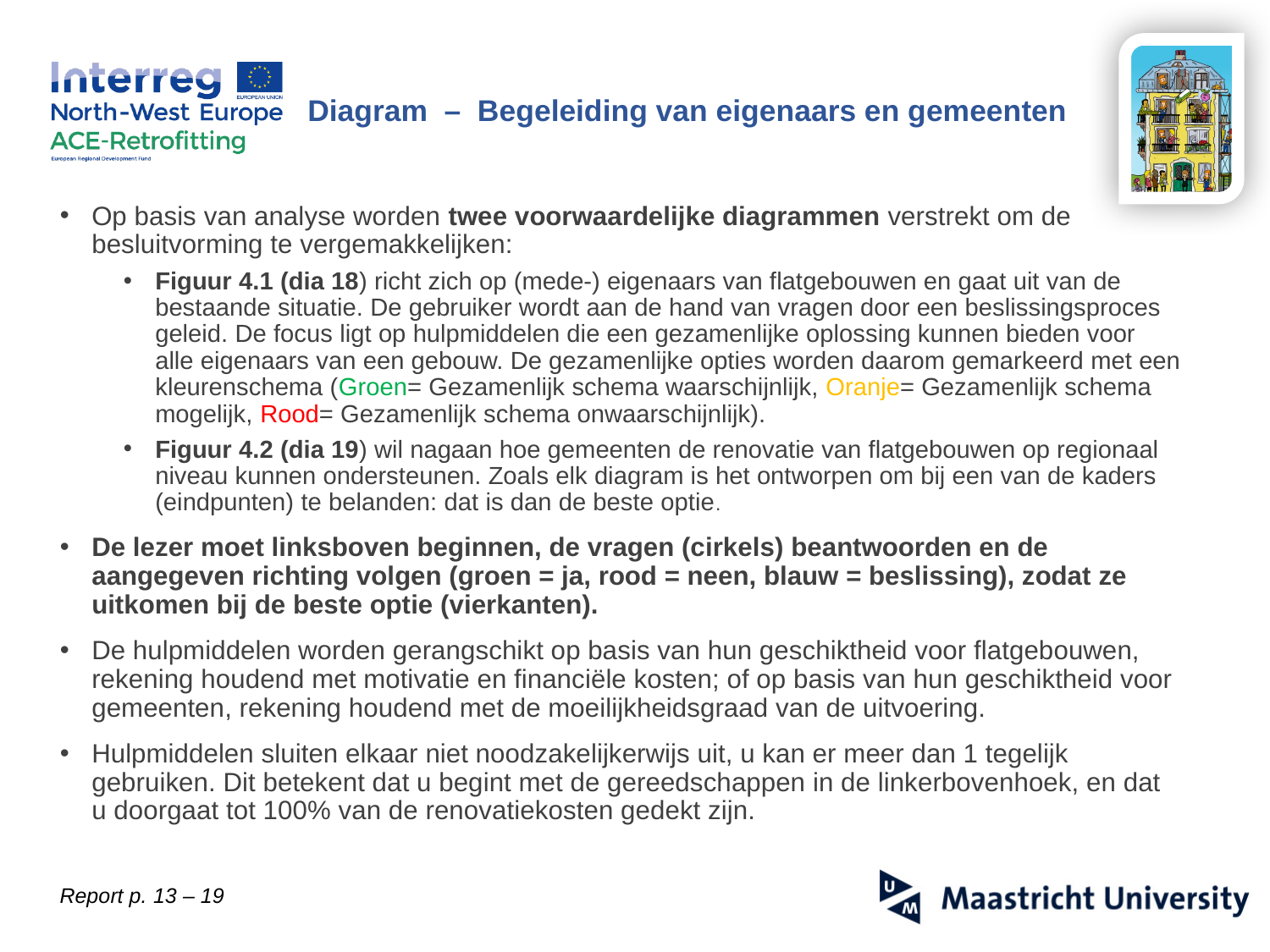

Diagram  –  Begeleiding van eigenaars en gemeenten
Op basis van analyse worden twee voorwaardelijke diagrammen verstrekt om de besluitvorming te vergemakkelijken:
Figuur 4.1 (dia 18) richt zich op (mede-) eigenaars van flatgebouwen en gaat uit van de bestaande situatie. De gebruiker wordt aan de hand van vragen door een beslissingsproces geleid. De focus ligt op hulpmiddelen die een gezamenlijke oplossing kunnen bieden voor alle eigenaars van een gebouw. De gezamenlijke opties worden daarom gemarkeerd met een kleurenschema (Groen= Gezamenlijk schema waarschijnlijk, Oranje= Gezamenlijk schema mogelijk, Rood= Gezamenlijk schema onwaarschijnlijk).
Figuur 4.2 (dia 19) wil nagaan hoe gemeenten de renovatie van flatgebouwen op regionaal niveau kunnen ondersteunen. Zoals elk diagram is het ontworpen om bij een van de kaders (eindpunten) te belanden: dat is dan de beste optie.
De lezer moet linksboven beginnen, de vragen (cirkels) beantwoorden en de aangegeven richting volgen (groen = ja, rood = neen, blauw = beslissing), zodat ze uitkomen bij de beste optie (vierkanten).
De hulpmiddelen worden gerangschikt op basis van hun geschiktheid voor flatgebouwen, rekening houdend met motivatie en financiële kosten; of op basis van hun geschiktheid voor gemeenten, rekening houdend met de moeilijkheidsgraad van de uitvoering.
Hulpmiddelen sluiten elkaar niet noodzakelijkerwijs uit, u kan er meer dan 1 tegelijk gebruiken. Dit betekent dat u begint met de gereedschappen in de linkerbovenhoek, en dat u doorgaat tot 100% van de renovatiekosten gedekt zijn.
Report p. 13 – 19